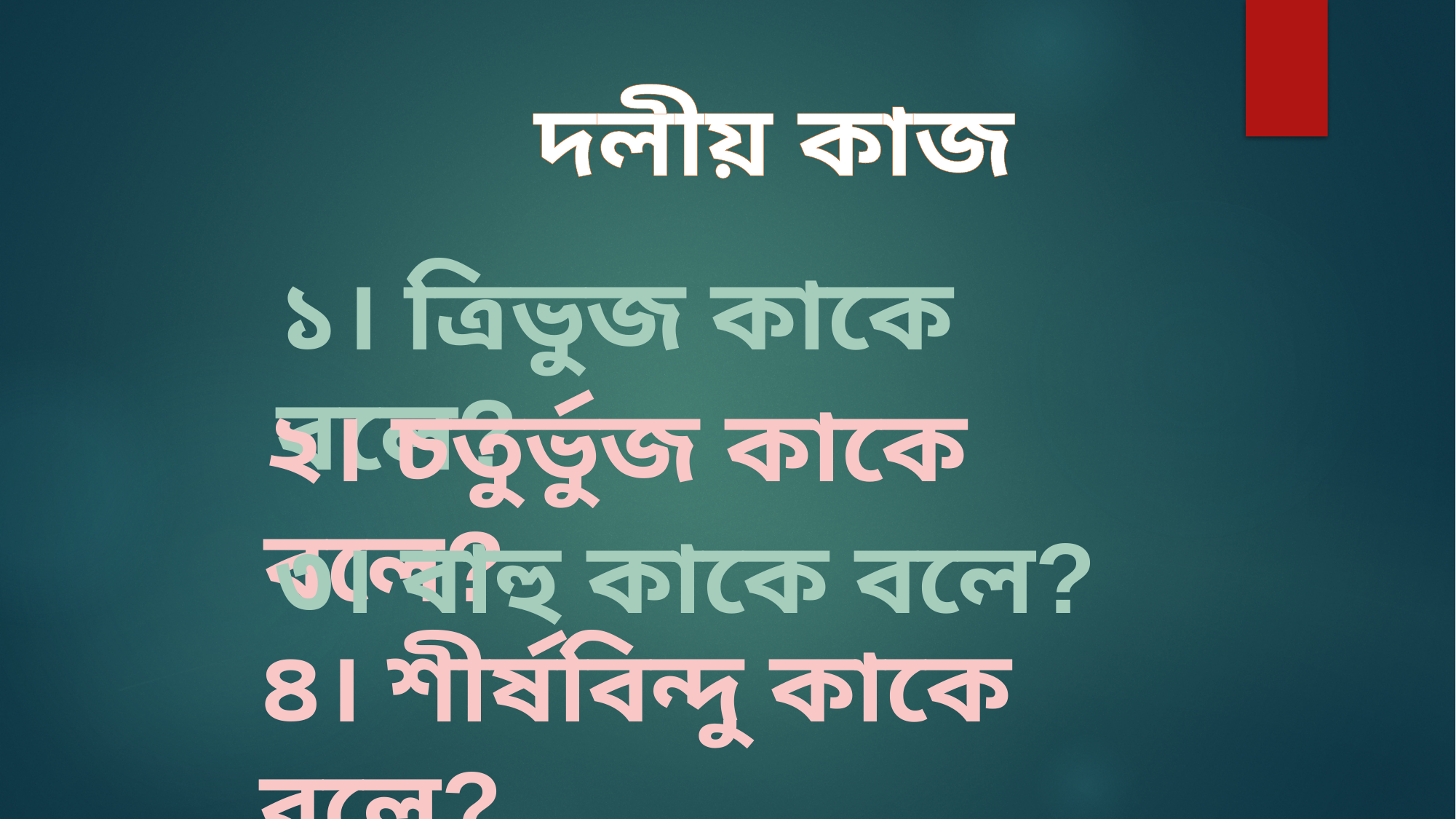

দলীয় কাজ
১। ত্রিভুজ কাকে বলে?
২। চতুর্ভুজ কাকে বলে?
৩। বাহু কাকে বলে?
৪। শীর্ষবিন্দু কাকে বলে?